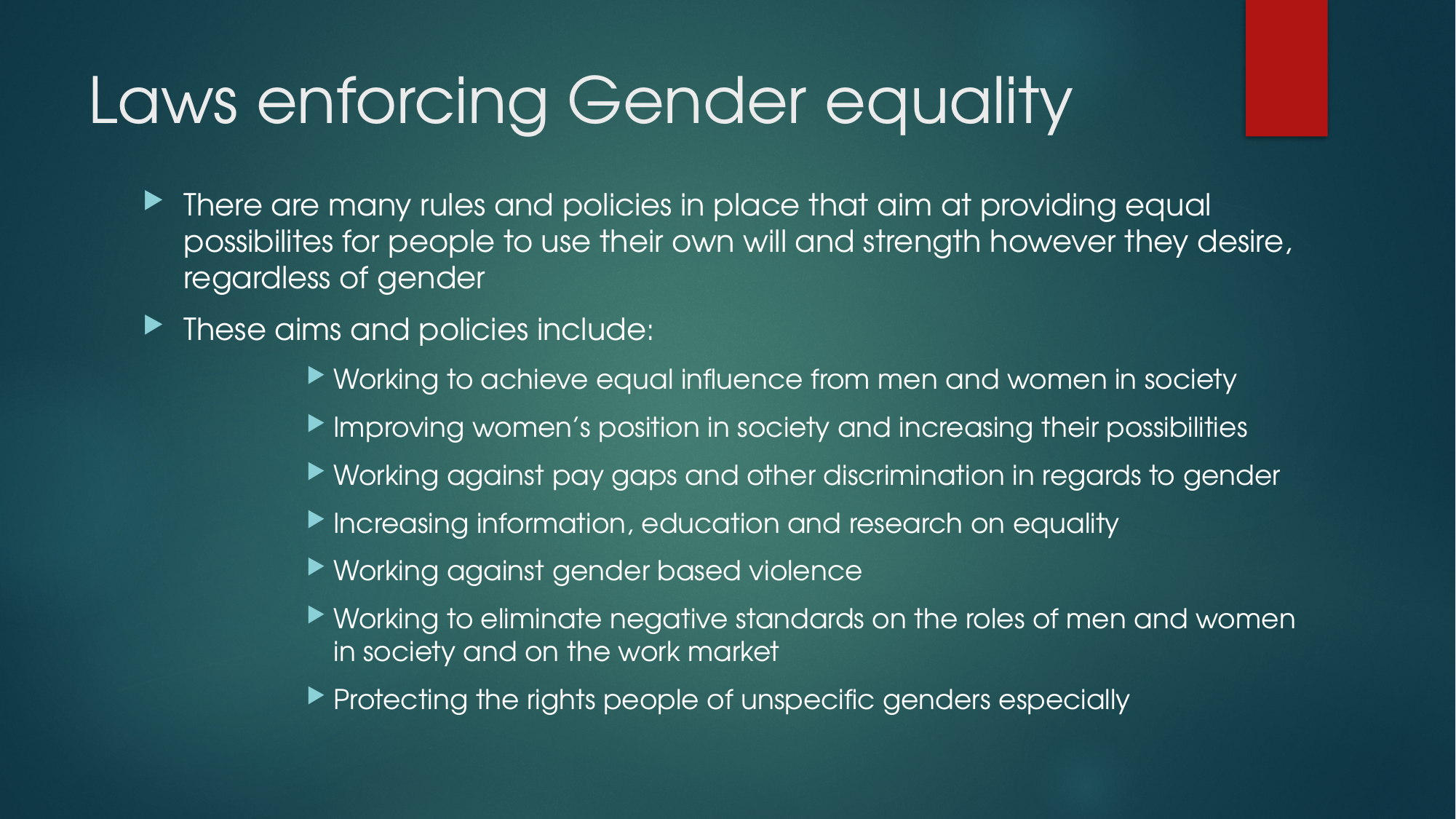

# Laws enforcing Gender equality
There are many rules and policies in place that aim at providing equal possibilites for people to use their own will and strength however they desire, regardless of gender
These aims and policies include:
Working to achieve equal influence from men and women in society
Improving women’s position in society and increasing their possibilities
Working against pay gaps and other discrimination in regards to gender
Increasing information, education and research on equality
Working against gender based violence
Working to eliminate negative standards on the roles of men and women in society and on the work market
Protecting the rights people of unspecific genders especially